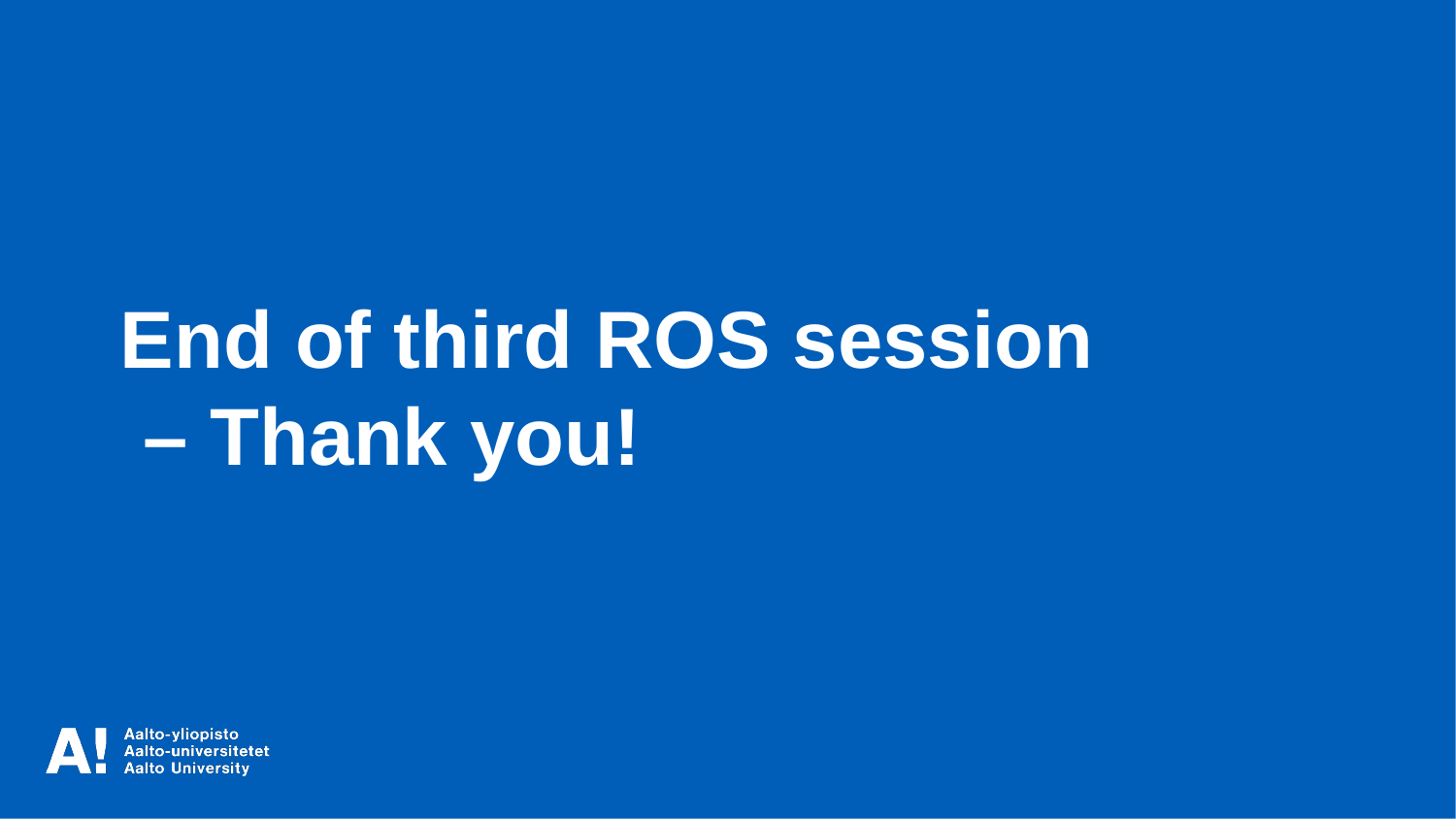

End of third ROS session
 – Thank you!